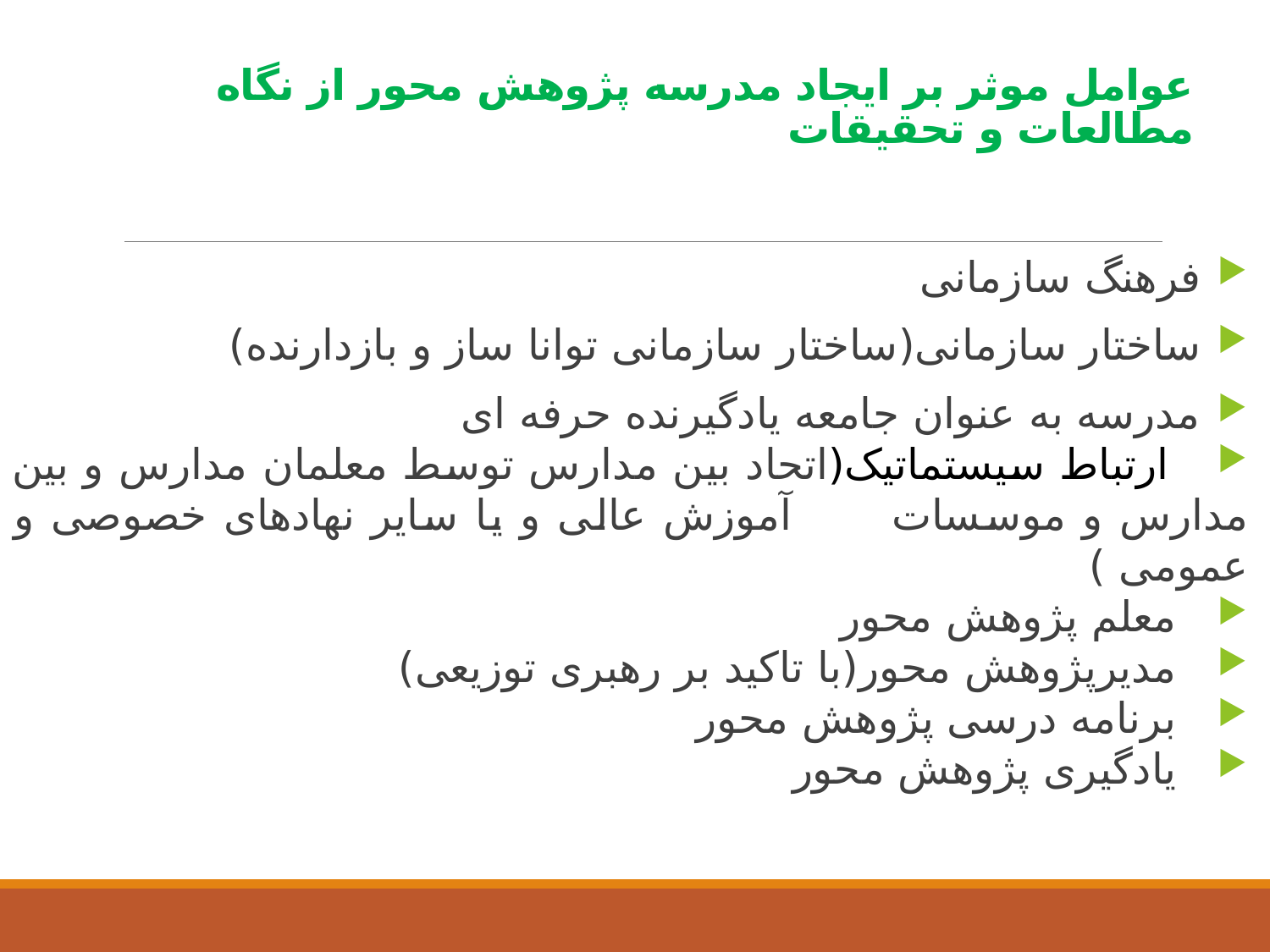

# عوامل موثر بر ايجاد مدرسه پژوهش محور از نگاه  مطالعات و تحقیقات
فرهنگ سازمانی
ساختار سازمانی(ساختار سازمانی توانا ساز و بازدارنده)
مدرسه به عنوان جامعه یادگیرنده حرفه ای
   ارتباط سیستماتیک(اتحاد بین مدارس توسط معلمان مدارس و بین مدارس و موسسات      آموزش عالی و یا سایر نهادهای خصوصی و عمومی )
   معلم پژوهش محور
   مدیرپژوهش محور(با تاکید بر رهبری توزیعی)
   برنامه درسی پژوهش محور
   یادگیری پژوهش محور